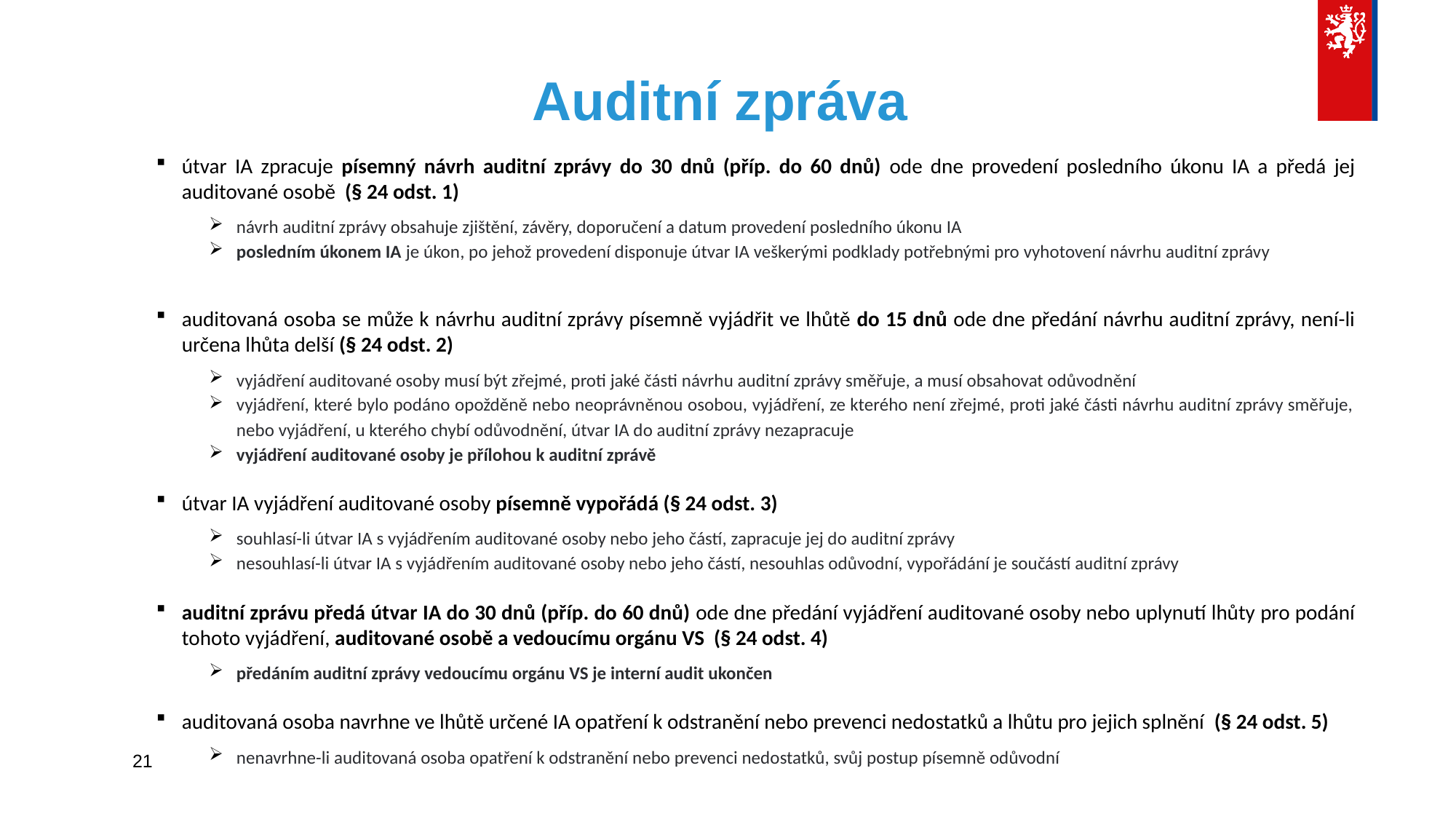

# Auditní zpráva
útvar IA zpracuje písemný návrh auditní zprávy do 30 dnů (příp. do 60 dnů) ode dne provedení posledního úkonu IA a předá jej auditované osobě  (§ 24 odst. 1)
návrh auditní zprávy obsahuje zjištění, závěry, doporučení a datum provedení posledního úkonu IA
posledním úkonem IA je úkon, po jehož provedení disponuje útvar IA veškerými podklady potřebnými pro vyhotovení návrhu auditní zprávy

auditovaná osoba se může k návrhu auditní zprávy písemně vyjádřit ve lhůtě do 15 dnů ode dne předání návrhu auditní zprávy, není-li určena lhůta delší (§ 24 odst. 2)
vyjádření auditované osoby musí být zřejmé, proti jaké části návrhu auditní zprávy směřuje, a musí obsahovat odůvodnění
vyjádření, které bylo podáno opožděně nebo neoprávněnou osobou, vyjádření, ze kterého není zřejmé, proti jaké části návrhu auditní zprávy směřuje, nebo vyjádření, u kterého chybí odůvodnění, útvar IA do auditní zprávy nezapracuje
vyjádření auditované osoby je přílohou k auditní zprávě

útvar IA vyjádření auditované osoby písemně vypořádá (§ 24 odst. 3)
souhlasí-li útvar IA s vyjádřením auditované osoby nebo jeho částí, zapracuje jej do auditní zprávy
nesouhlasí-li útvar IA s vyjádřením auditované osoby nebo jeho částí, nesouhlas odůvodní, vypořádání je součástí auditní zprávy

auditní zprávu předá útvar IA do 30 dnů (příp. do 60 dnů) ode dne předání vyjádření auditované osoby nebo uplynutí lhůty pro podání tohoto vyjádření, auditované osobě a vedoucímu orgánu VS  (§ 24 odst. 4)
předáním auditní zprávy vedoucímu orgánu VS je interní audit ukončen

auditovaná osoba navrhne ve lhůtě určené IA opatření k odstranění nebo prevenci nedostatků a lhůtu pro jejich splnění  (§ 24 odst. 5)
nenavrhne-li auditovaná osoba opatření k odstranění nebo prevenci nedostatků, svůj postup písemně odůvodní

21